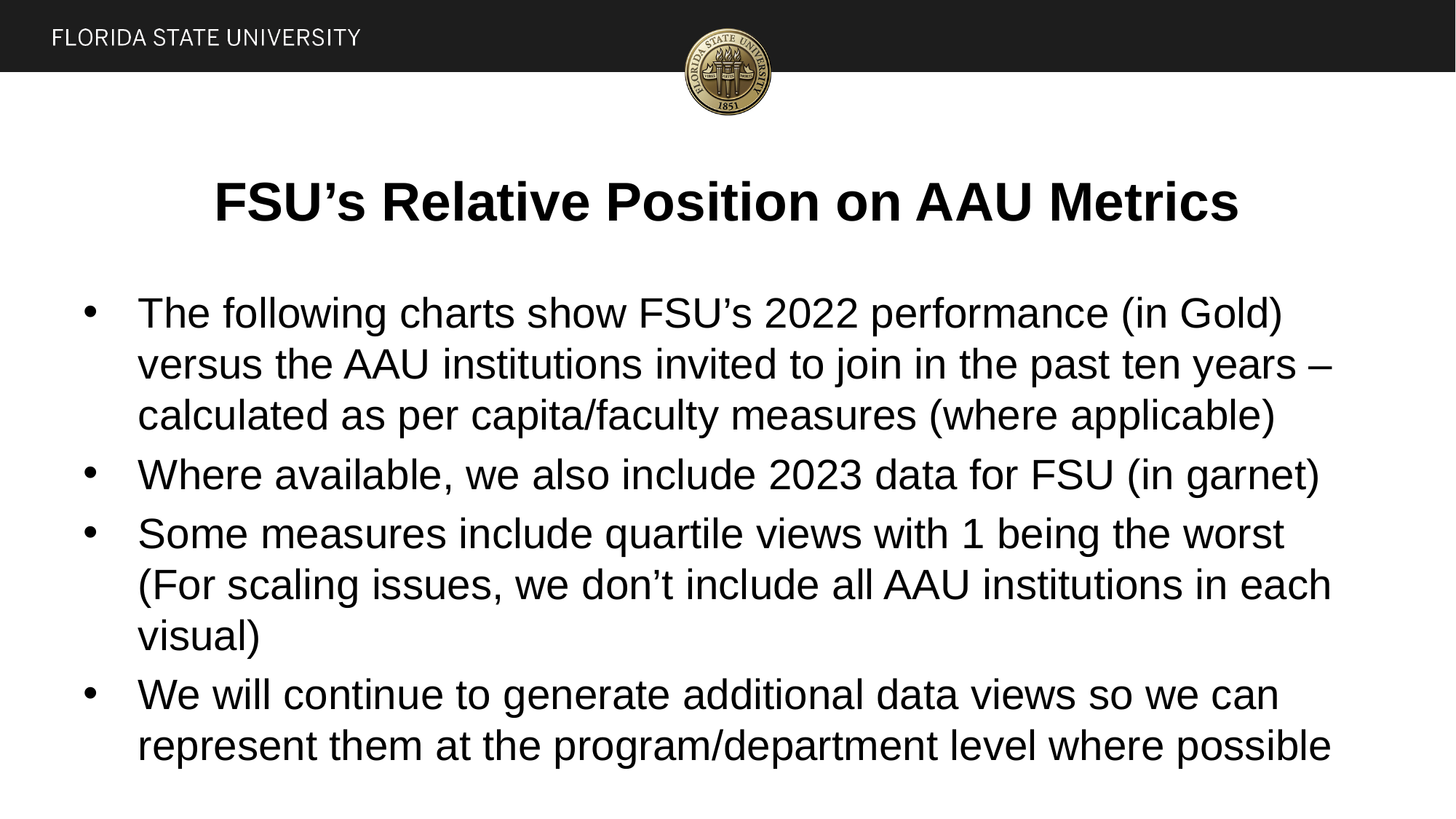

# FSU’s Relative Position on AAU Metrics
The following charts show FSU’s 2022 performance (in Gold) versus the AAU institutions invited to join in the past ten years –  calculated as per capita/faculty measures (where applicable)
Where available, we also include 2023 data for FSU (in garnet)
Some measures include quartile views with 1 being the worst (For scaling issues, we don’t include all AAU institutions in each visual)
We will continue to generate additional data views so we can represent them at the program/department level where possible